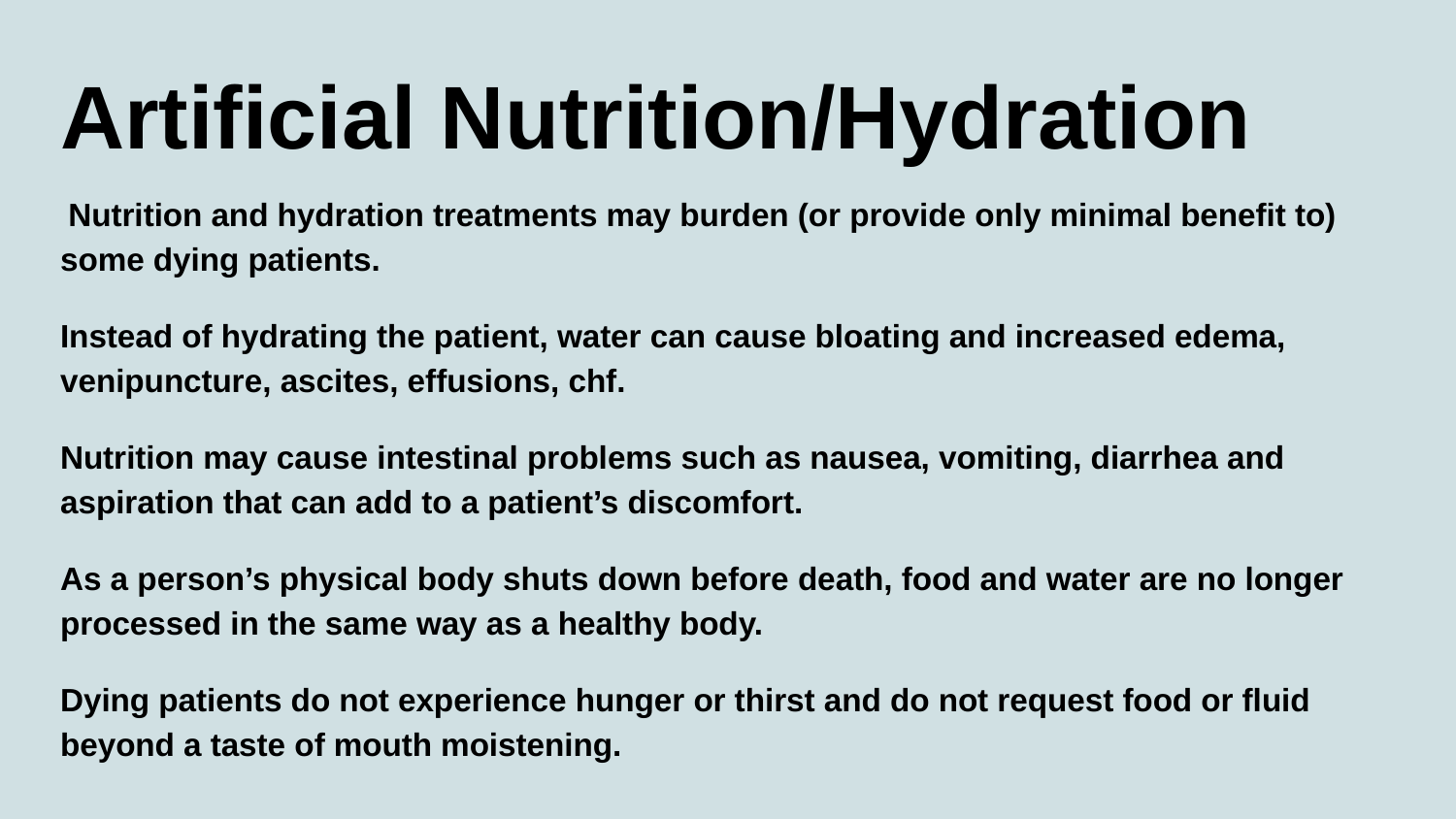

# Artificial Nutrition/Hydration
 Nutrition and hydration treatments may burden (or provide only minimal benefit to) some dying patients.
Instead of hydrating the patient, water can cause bloating and increased edema, venipuncture, ascites, effusions, chf.
Nutrition may cause intestinal problems such as nausea, vomiting, diarrhea and aspiration that can add to a patient’s discomfort.
As a person’s physical body shuts down before death, food and water are no longer processed in the same way as a healthy body.
Dying patients do not experience hunger or thirst and do not request food or fluid beyond a taste of mouth moistening.